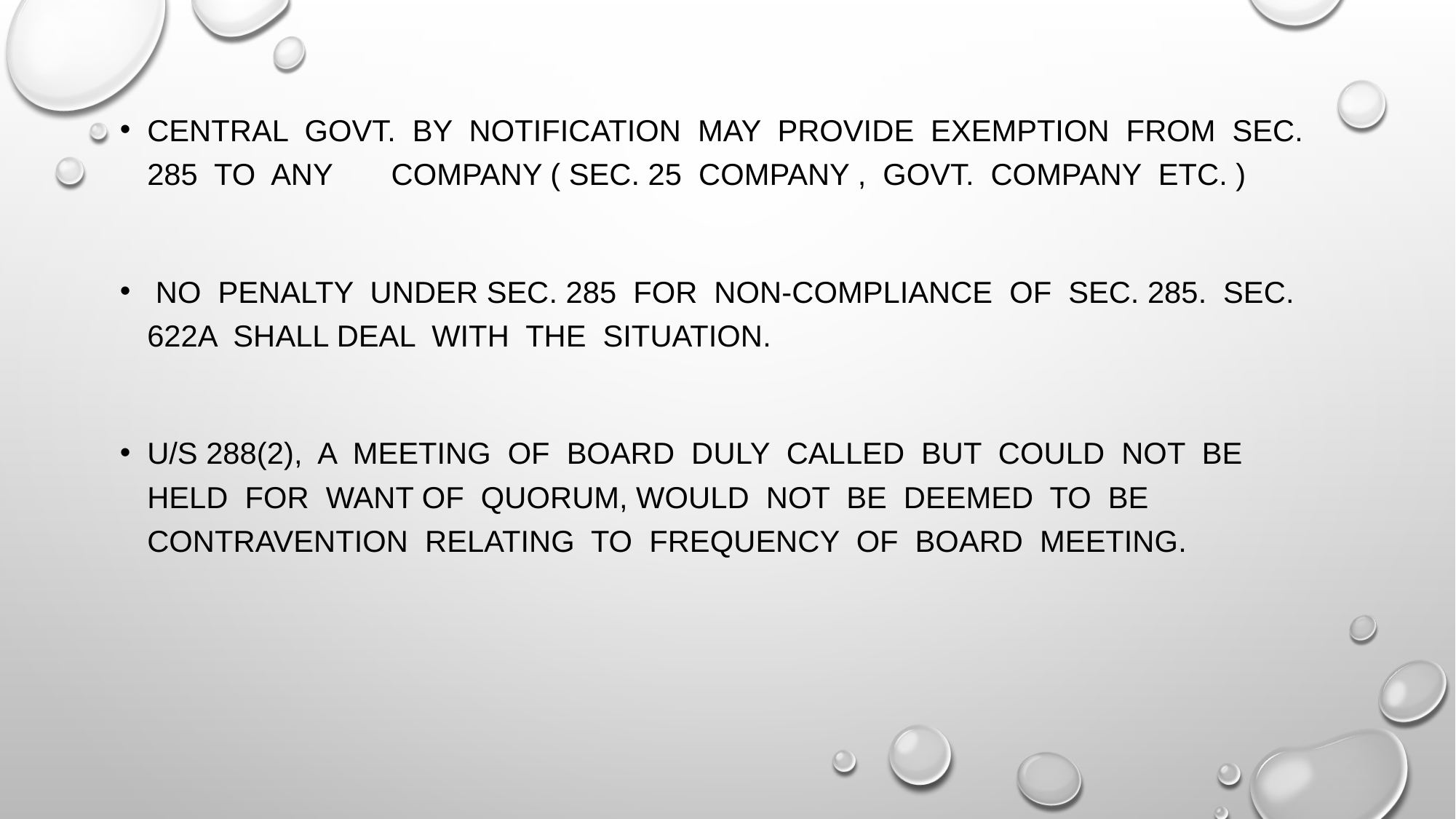

Central  govt.  by  notification  may  provide  exemption  from  sec. 285  to  any       company ( sec. 25  company ,  govt.  company  etc. )

 no  penalty  under sec. 285  for  non-compliance  of  sec. 285.  sec. 622A  shall deal  with  the  situation.

u/s 288(2),  a  meeting  of  board  duly  called  but  could  not  be  held  for  want of  quorum, would  not  be  deemed  to  be  contravention  relating  to  frequency  of  board  meeting.